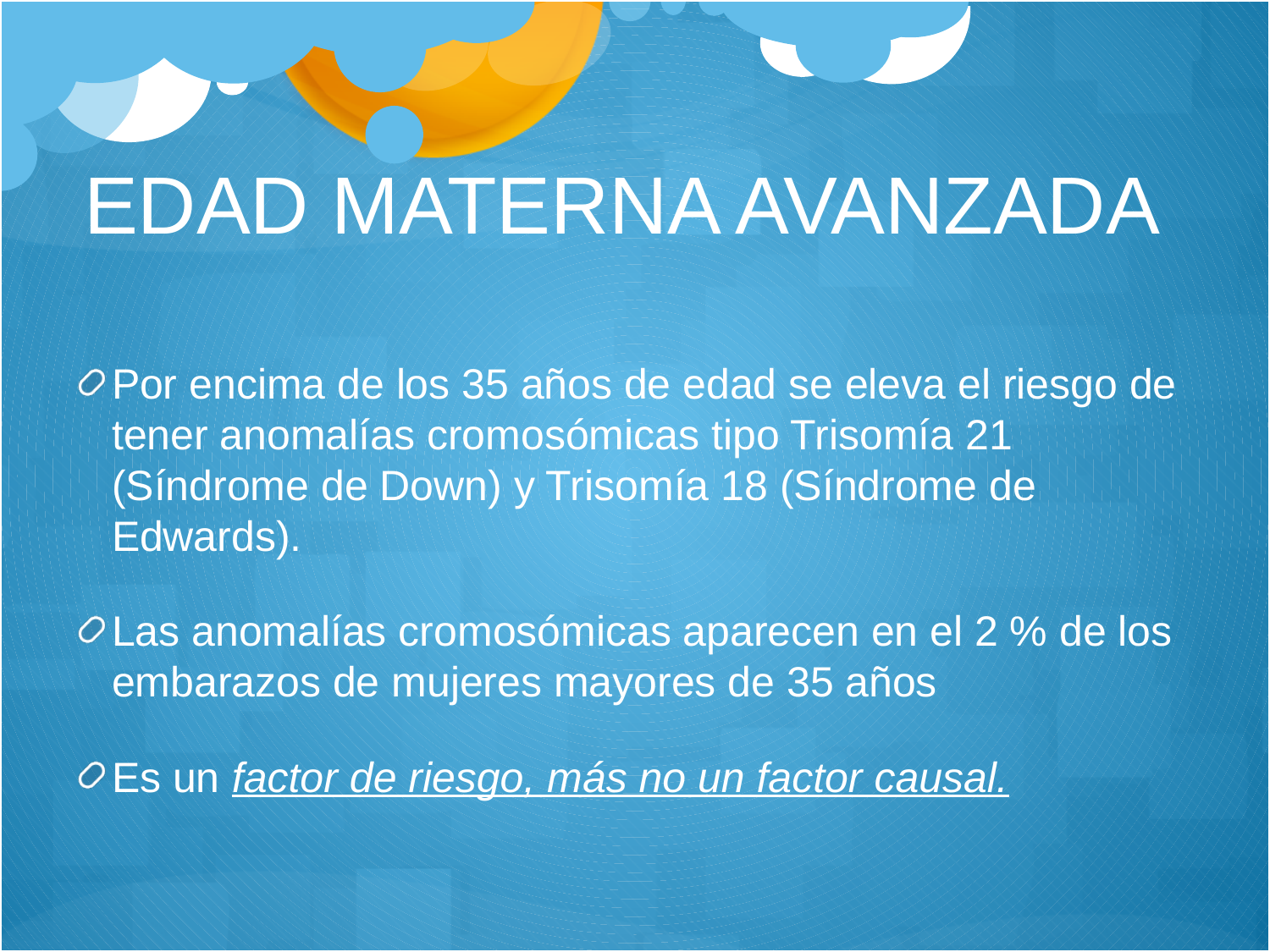

# EDAD MATERNA AVANZADA

Por encima de los 35 años de edad se eleva el riesgo de tener anomalías cromosómicas tipo Trisomía 21 (Síndrome de Down) y Trisomía 18 (Síndrome de Edwards).
Las anomalías cromosómicas aparecen en el 2 % de los embarazos de mujeres mayores de 35 años
Es un factor de riesgo, más no un factor causal.